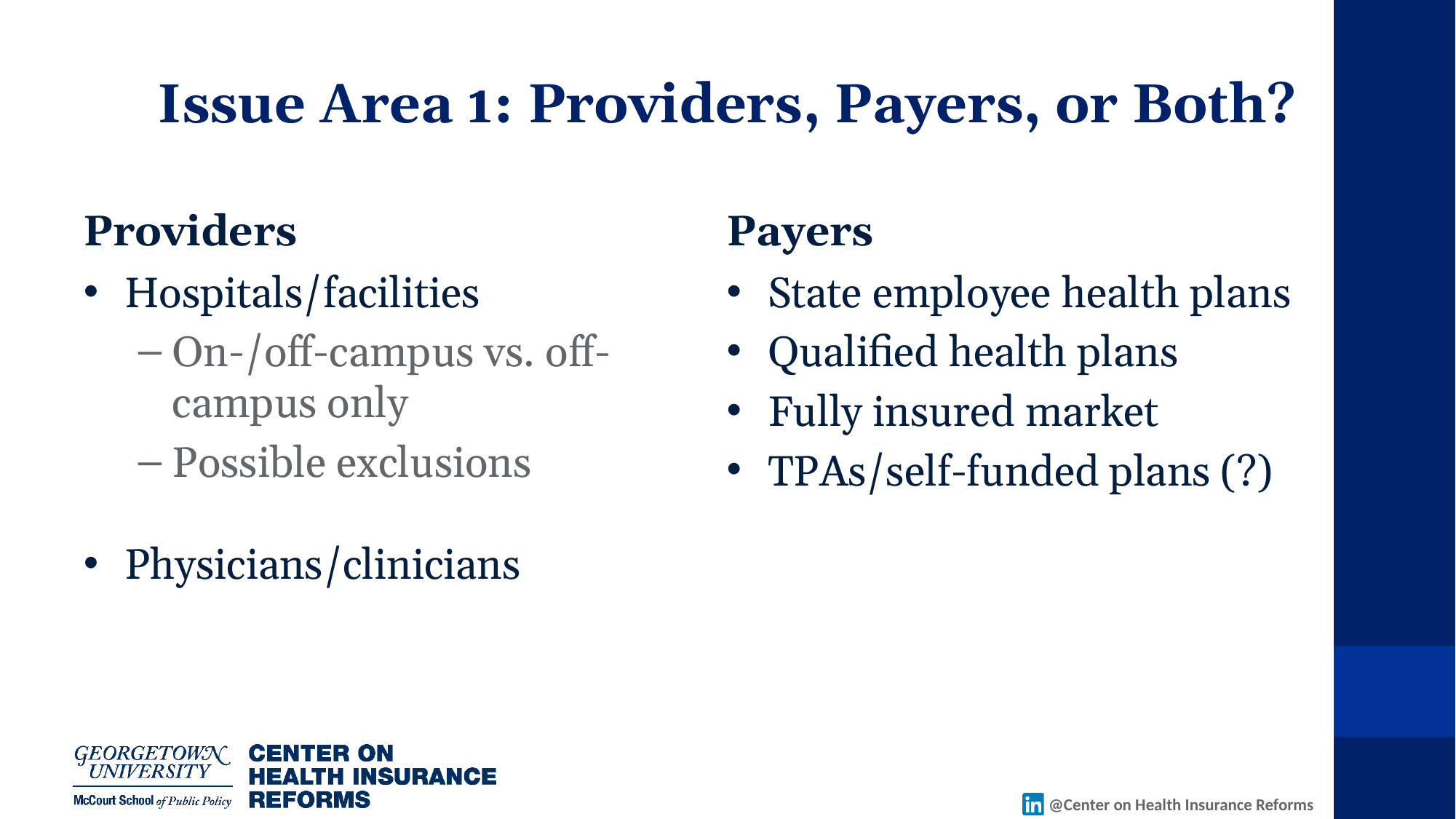

# Issue Area 1: Providers, Payers, or Both?
Providers
Payers
Hospitals/facilities
On-/off-campus vs. off-campus only
Possible exclusions

Physicians/clinicians

State employee health plans
Qualified health plans
Fully insured market
TPAs/self-funded plans (?)